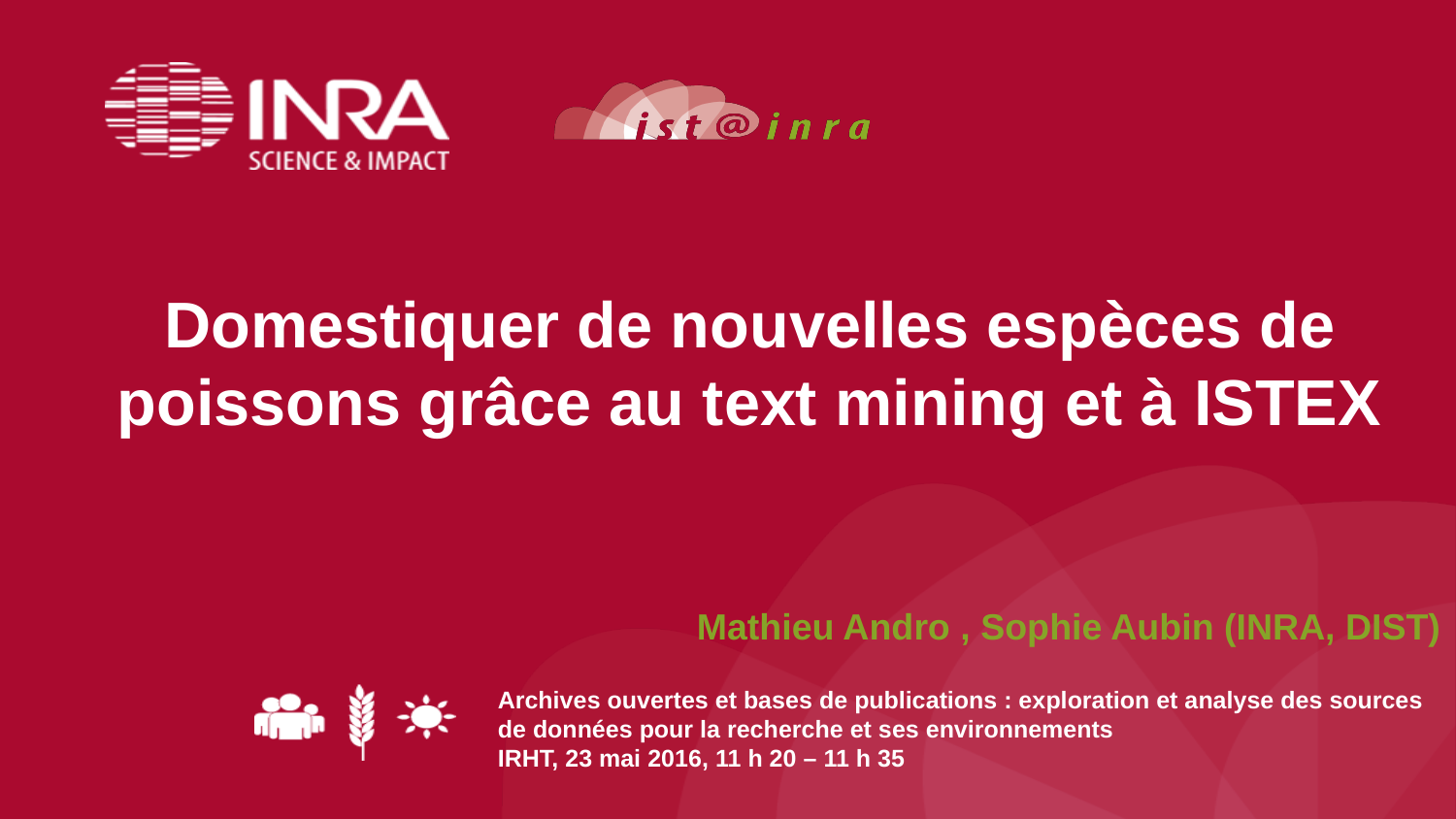

# Domestiquer de nouvelles espèces de poissons grâce au text mining et à ISTEX
Mathieu Andro , Sophie Aubin (INRA, DIST)

Archives ouvertes et bases de publications : exploration et analyse des sources de données pour la recherche et ses environnements
IRHT, 23 mai 2016, 11 h 20 – 11 h 35